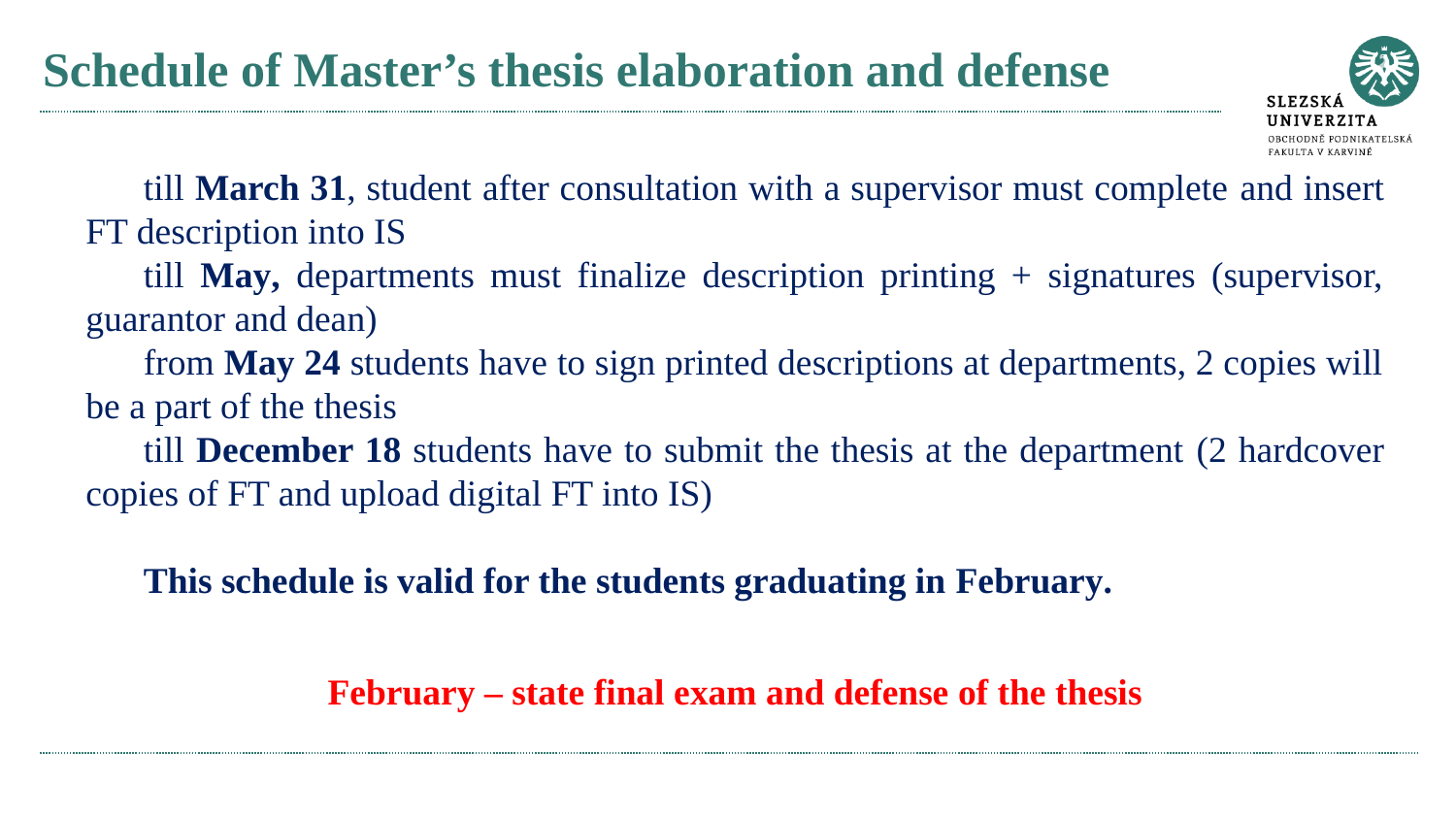

# Schedule of Master’s thesis elaboration and defense
till March 31, student after consultation with a supervisor must complete and insert FT description into IS
till May, departments must finalize description printing + signatures (supervisor, guarantor and dean)
from May 24 students have to sign printed descriptions at departments, 2 copies will be a part of the thesis
till December 18 students have to submit the thesis at the department (2 hardcover copies of FT and upload digital FT into IS)

This schedule is valid for the students graduating in February.

February – state final exam and defense of the thesis